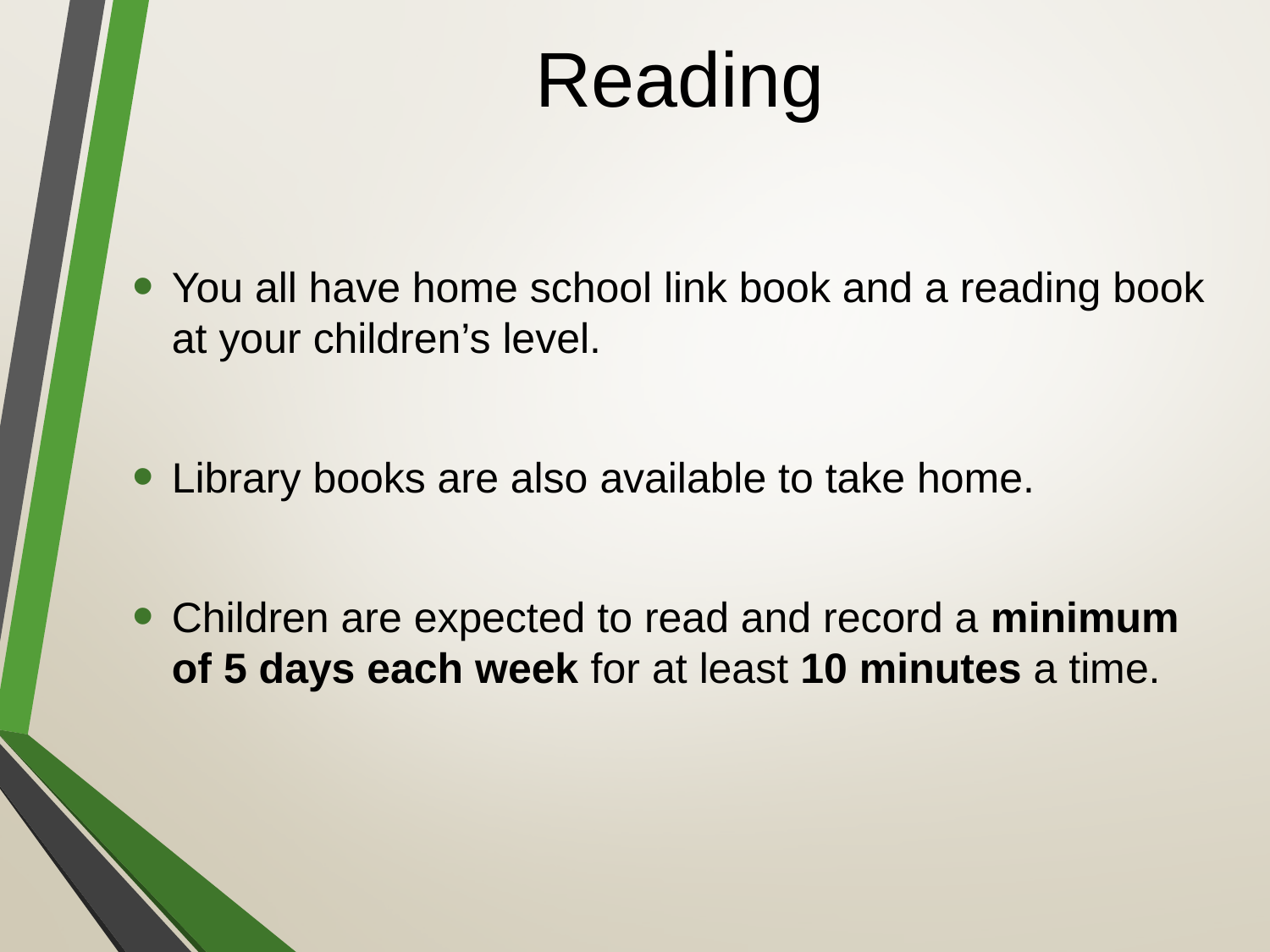

# Reading
You all have home school link book and a reading book at your children’s level.

Library books are also available to take home.

Children are expected to read and record a minimum of 5 days each week for at least 10 minutes a time.